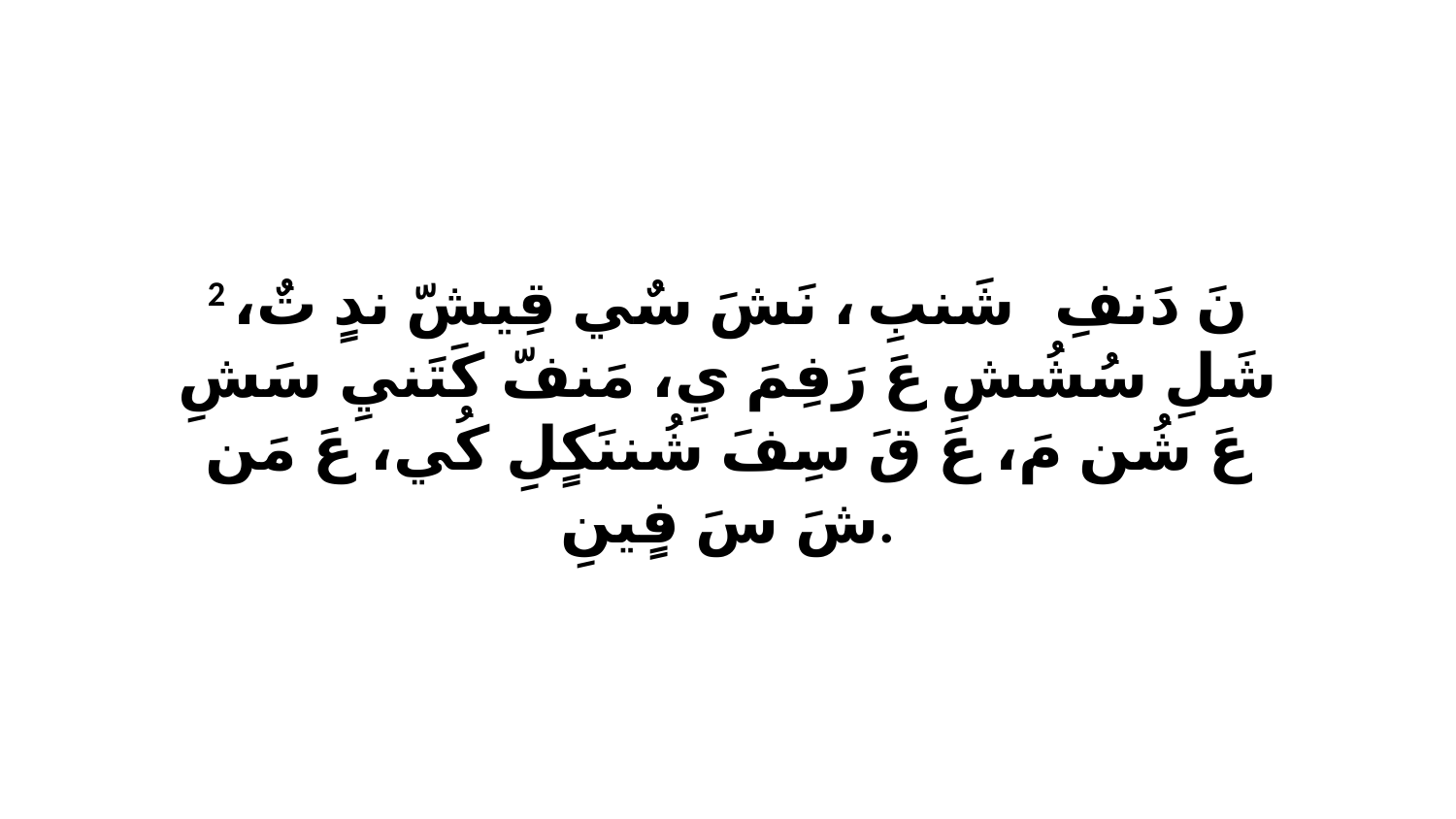

2 نَ دَنفِ شَنبِ، ﭑ نَشَ سٌي قِيشّ ندٍ تٌ، شَلِ سُشُشِ عَ رَفِمَ يِ، مَنفّ كَتَنيِ سَشِ عَ شُن مَ، عَ قَ سِفَ شُننَكٍلِ كُي، عَ مَن شَ سَ فٍينِ.